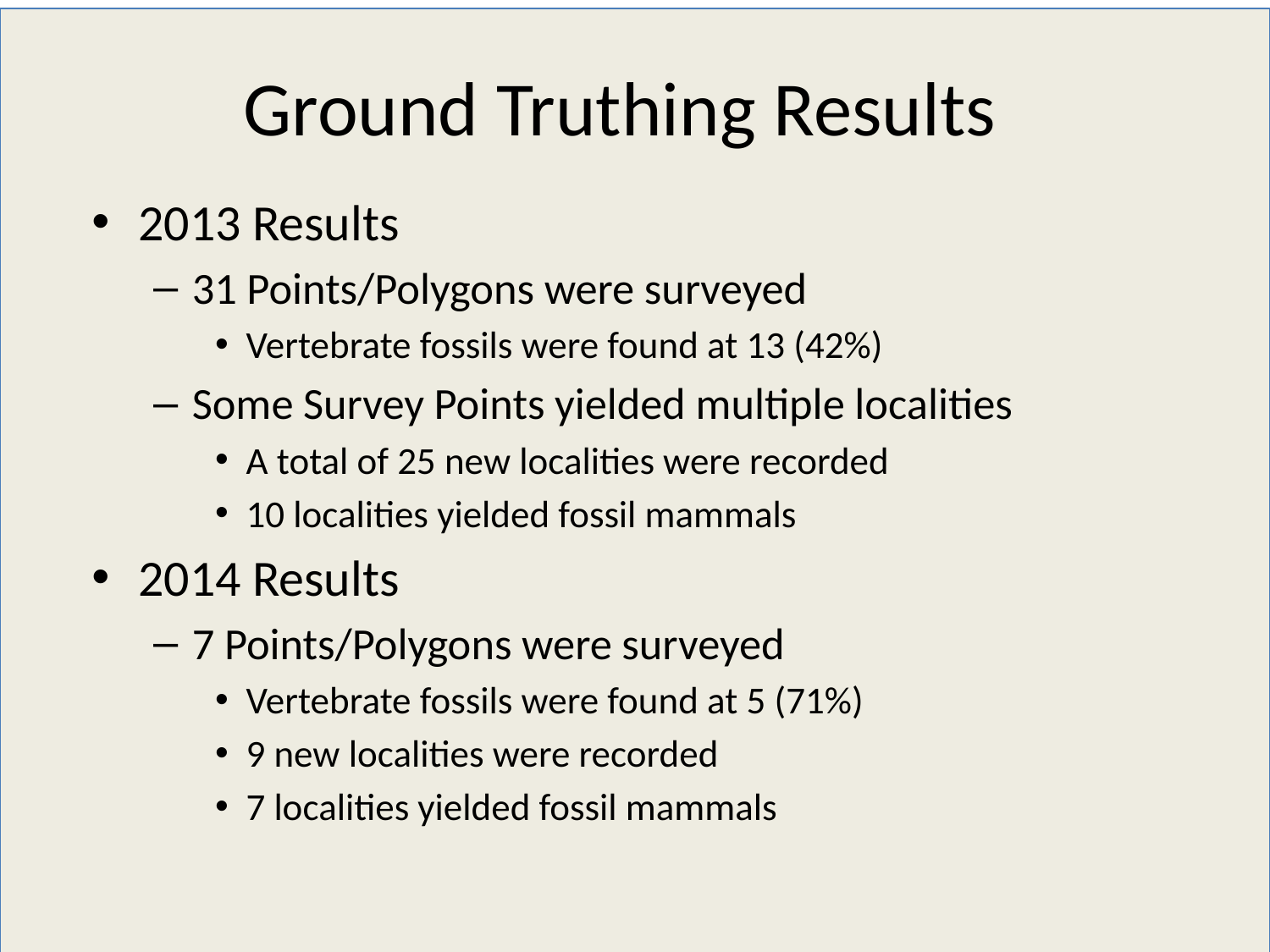

# Ground Truthing Results
2013 Results
31 Points/Polygons were surveyed
Vertebrate fossils were found at 13 (42%)
Some Survey Points yielded multiple localities
A total of 25 new localities were recorded
10 localities yielded fossil mammals
2014 Results
7 Points/Polygons were surveyed
Vertebrate fossils were found at 5 (71%)
9 new localities were recorded
7 localities yielded fossil mammals